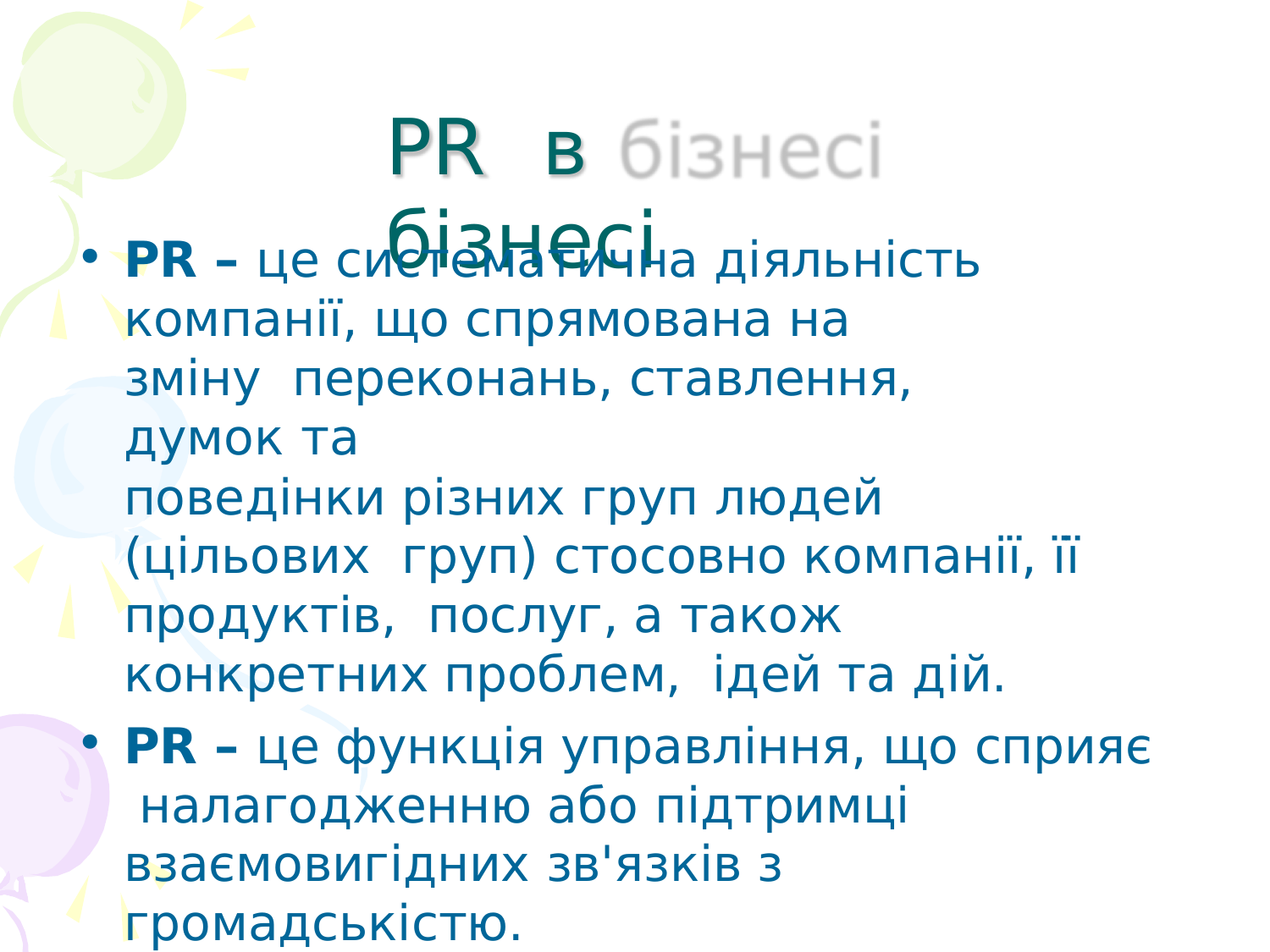

# PR	в бізнесі

PR – це систематична діяльність  компанії, що спрямована на зміну  переконань, ставлення, думок та
поведінки різних груп людей (цільових  груп) стосовно компанії, її продуктів,  послуг, а також конкретних проблем,  ідей та дій.
PR – це функція управління, що сприяє  налагодженню або підтримці
взаємовигідних зв'язків з громадськістю.